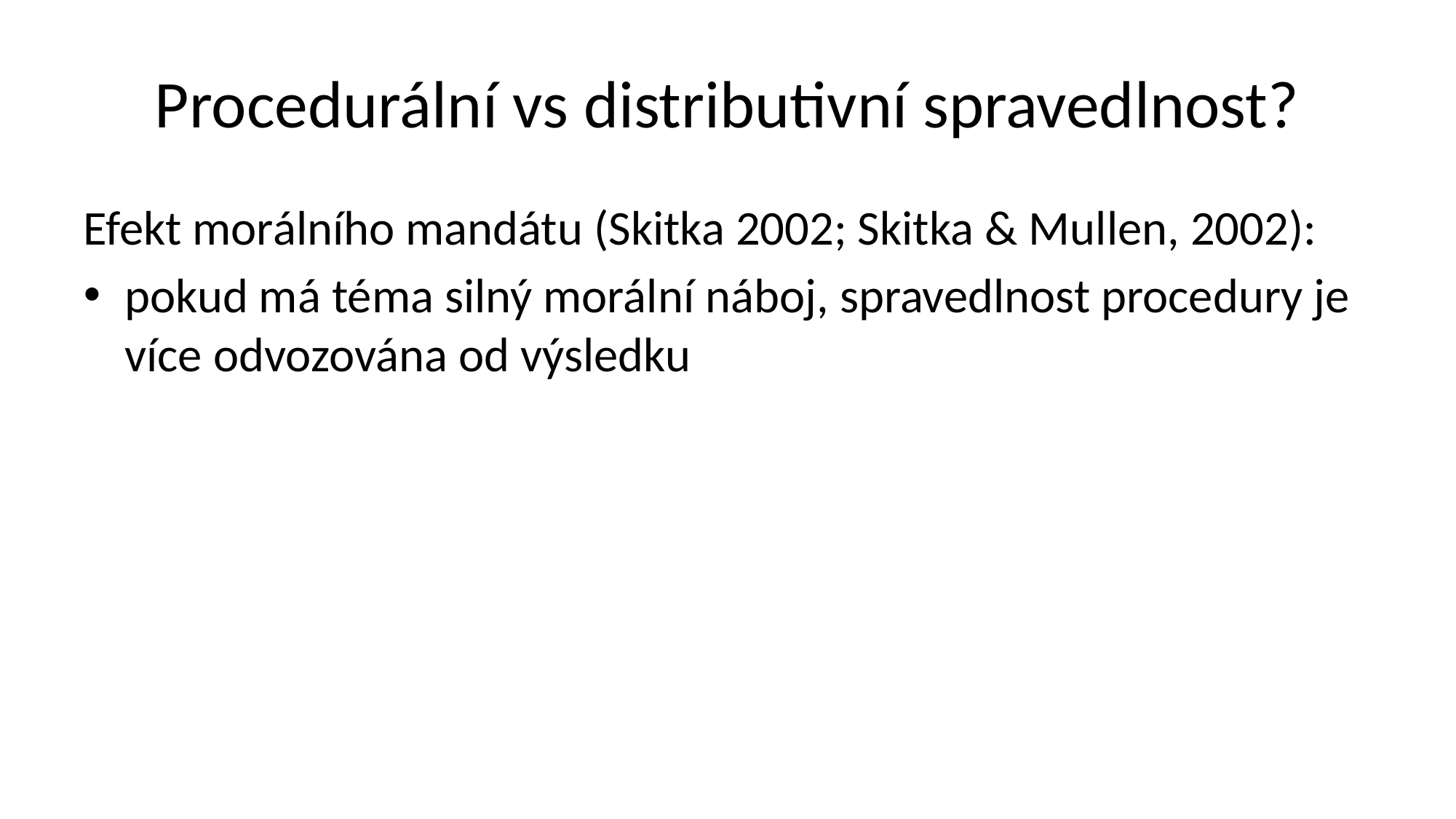

# Procedurální vs distributivní spravedlnost?
Efekt morálního mandátu (Skitka 2002; Skitka & Mullen, 2002):
pokud má téma silný morální náboj, spravedlnost procedury je více odvozována od výsledku